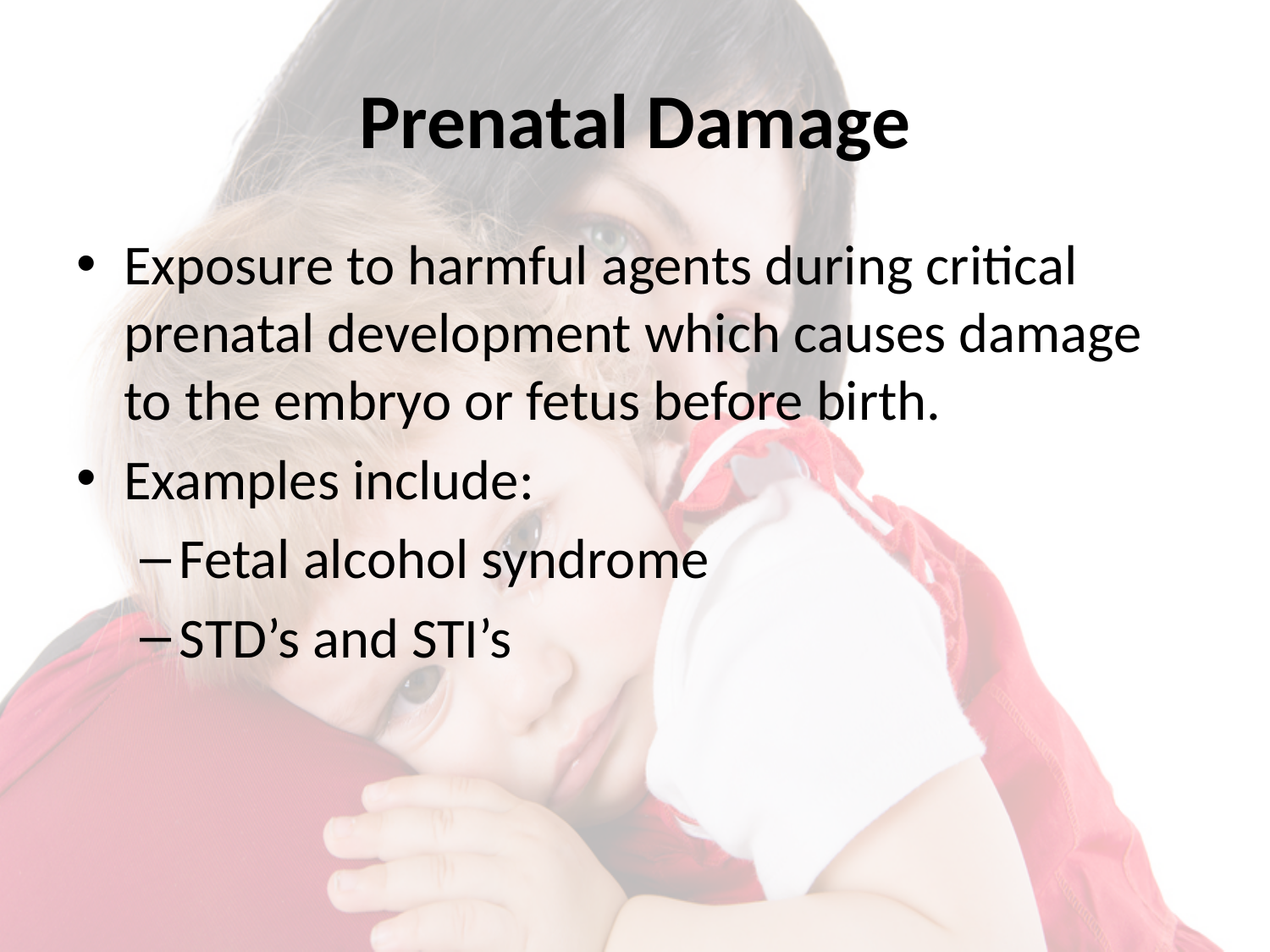

# Prenatal Damage
Exposure to harmful agents during critical prenatal development which causes damage to the embryo or fetus before birth.
Examples include:
Fetal alcohol syndrome
STD’s and STI’s